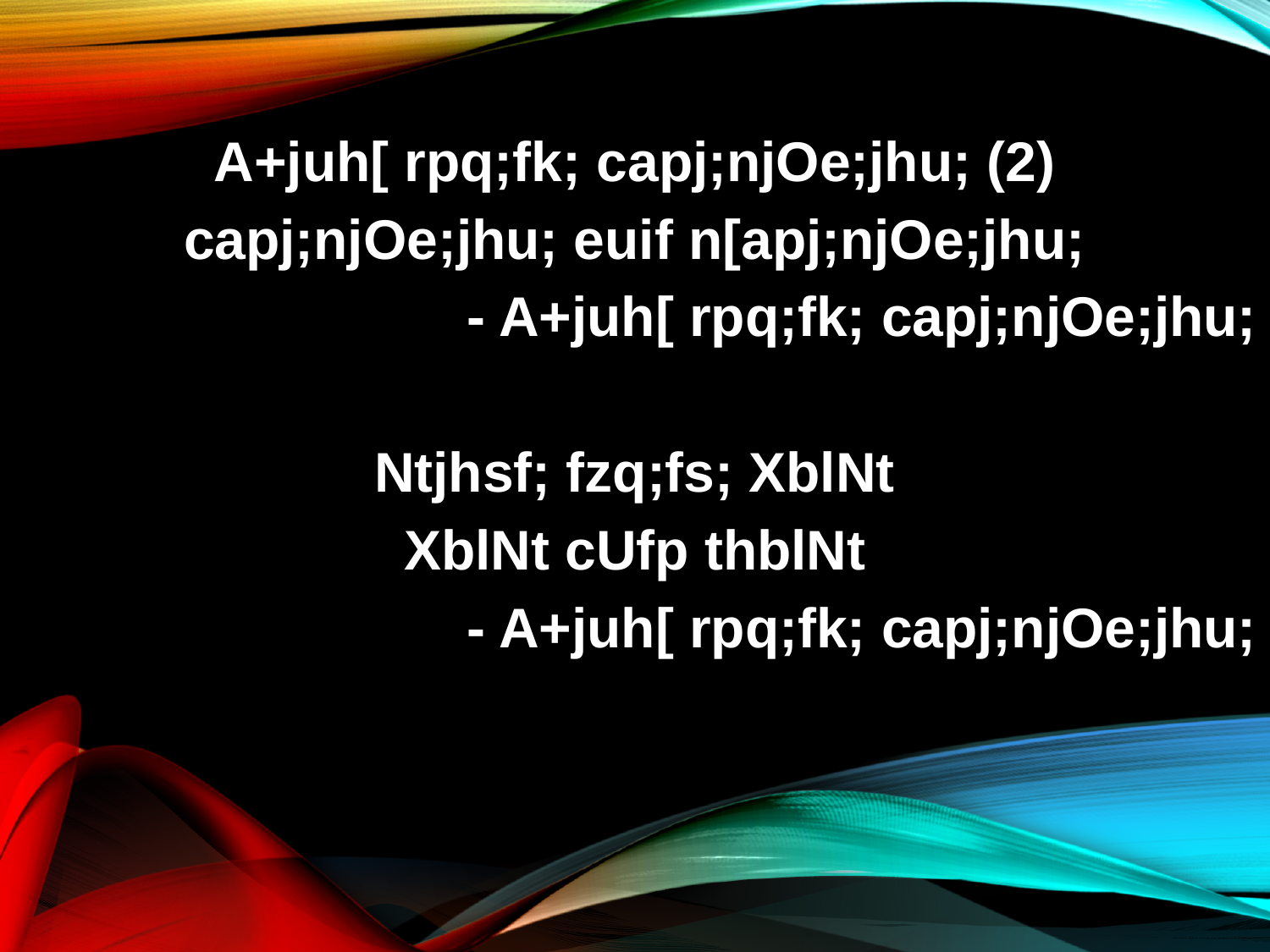

A+juh[ rpq;fk; capj;njOe;jhu; (2)
capj;njOe;jhu; euif n[apj;njOe;jhu;
 - A+juh[ rpq;fk; capj;njOe;jhu;

Ntjhsf; fzq;fs; XblNt
XblNt cUfp thblNt
- A+juh[ rpq;fk; capj;njOe;jhu;